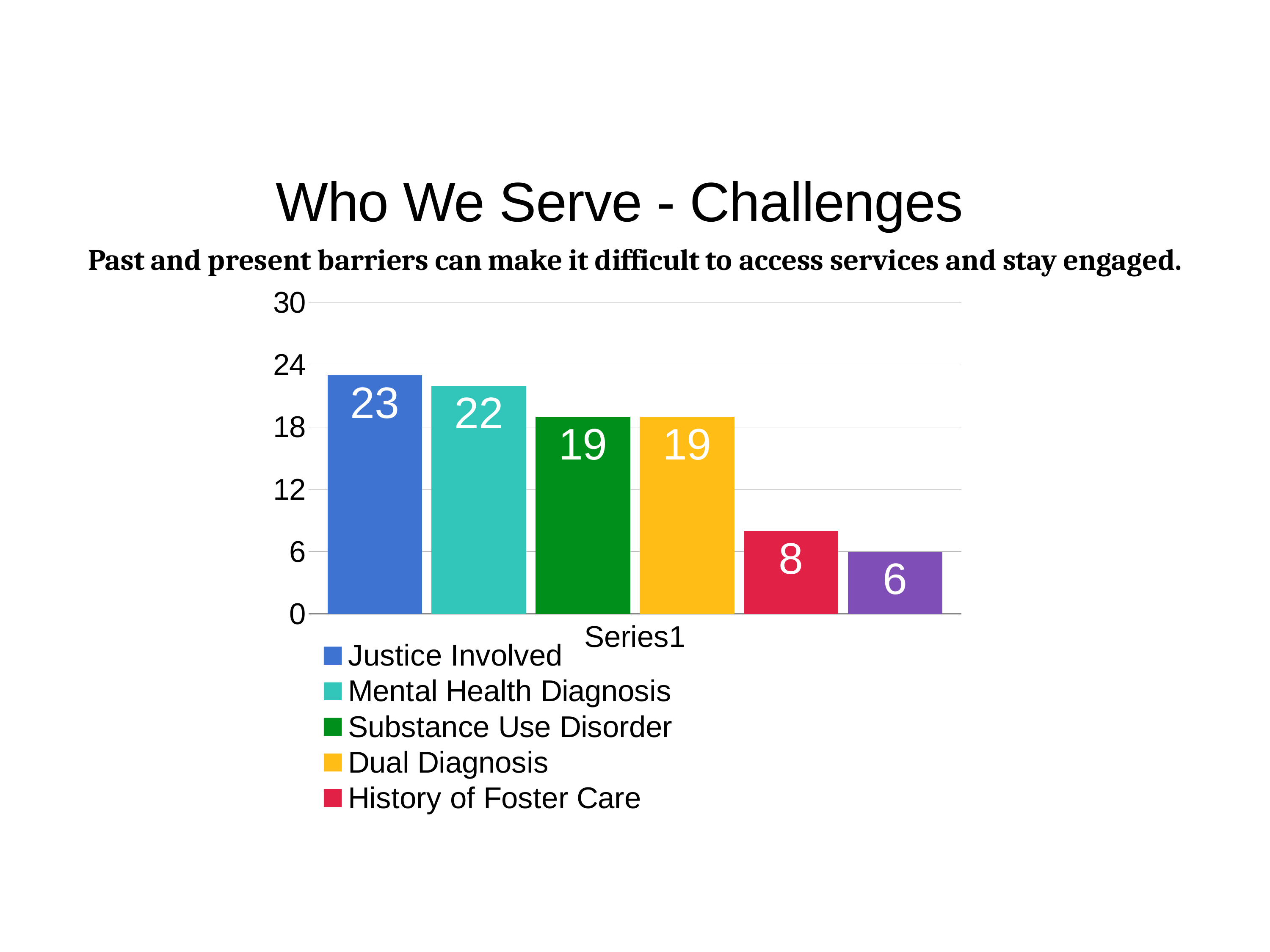

# Who We Serve - Challenges
Past and present barriers can make it difficult to access services and stay engaged.

### Chart

| Category | Justice Involved | Mental Health Diagnosis | Substance Use Disorder | Dual Diagnosis | History of Foster Care | Medication Assisted Treatment |
|---|---|---|---|---|---|---|
|  | 23.0 | 22.0 | 19.0 | 19.0 | 8.0 | 6.0 |